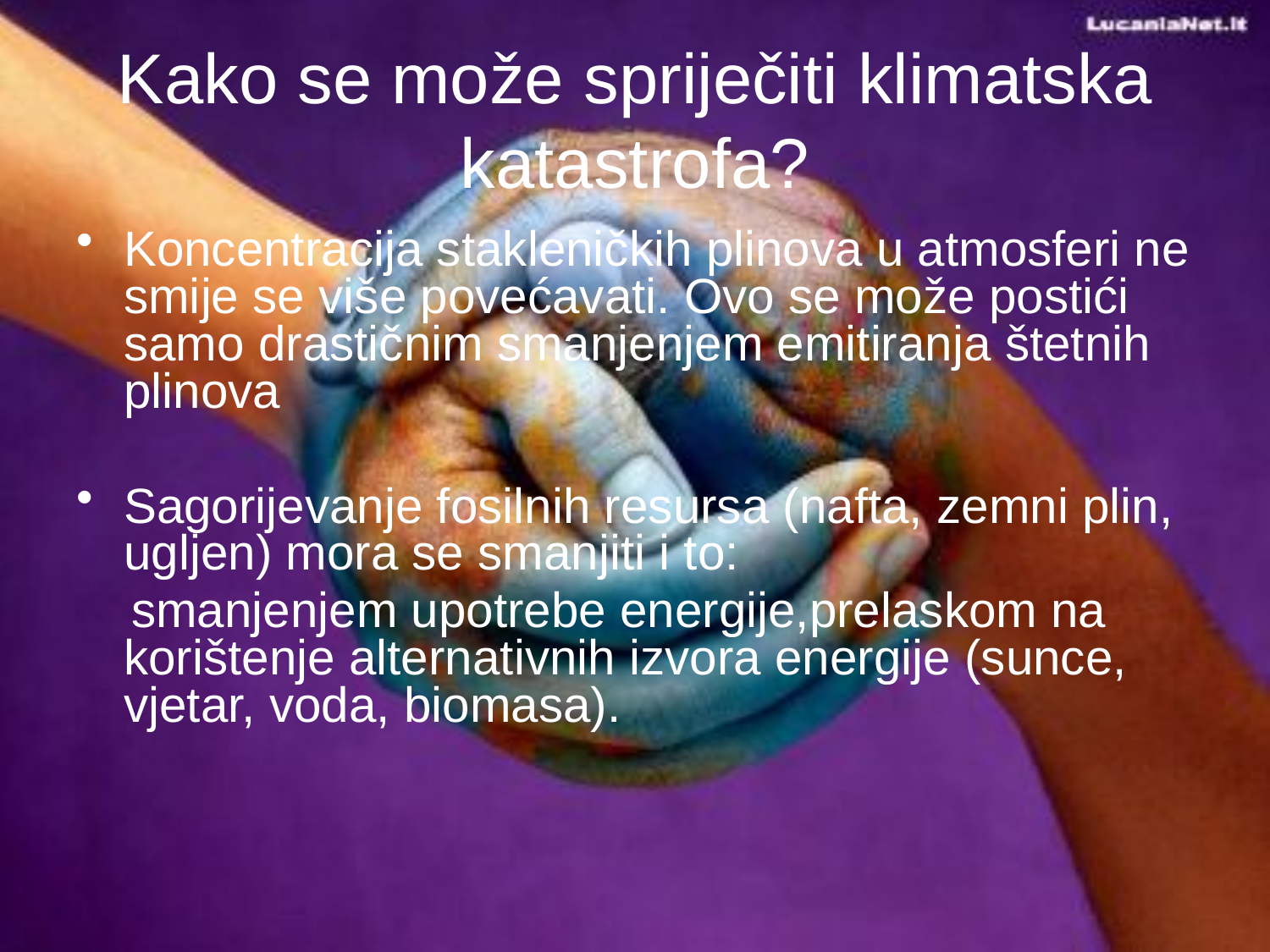

# Kako se može spriječiti klimatska katastrofa?
Koncentracija stakleničkih plinova u atmosferi ne smije se više povećavati. Ovo se može postići samo drastičnim smanjenjem emitiranja štetnih plinova

Sagorijevanje fosilnih resursa (nafta, zemni plin, ugljen) mora se smanjiti i to:
    smanjenjem upotrebe energije,prelaskom na korištenje alternativnih izvora energije (sunce, vjetar, voda, biomasa).